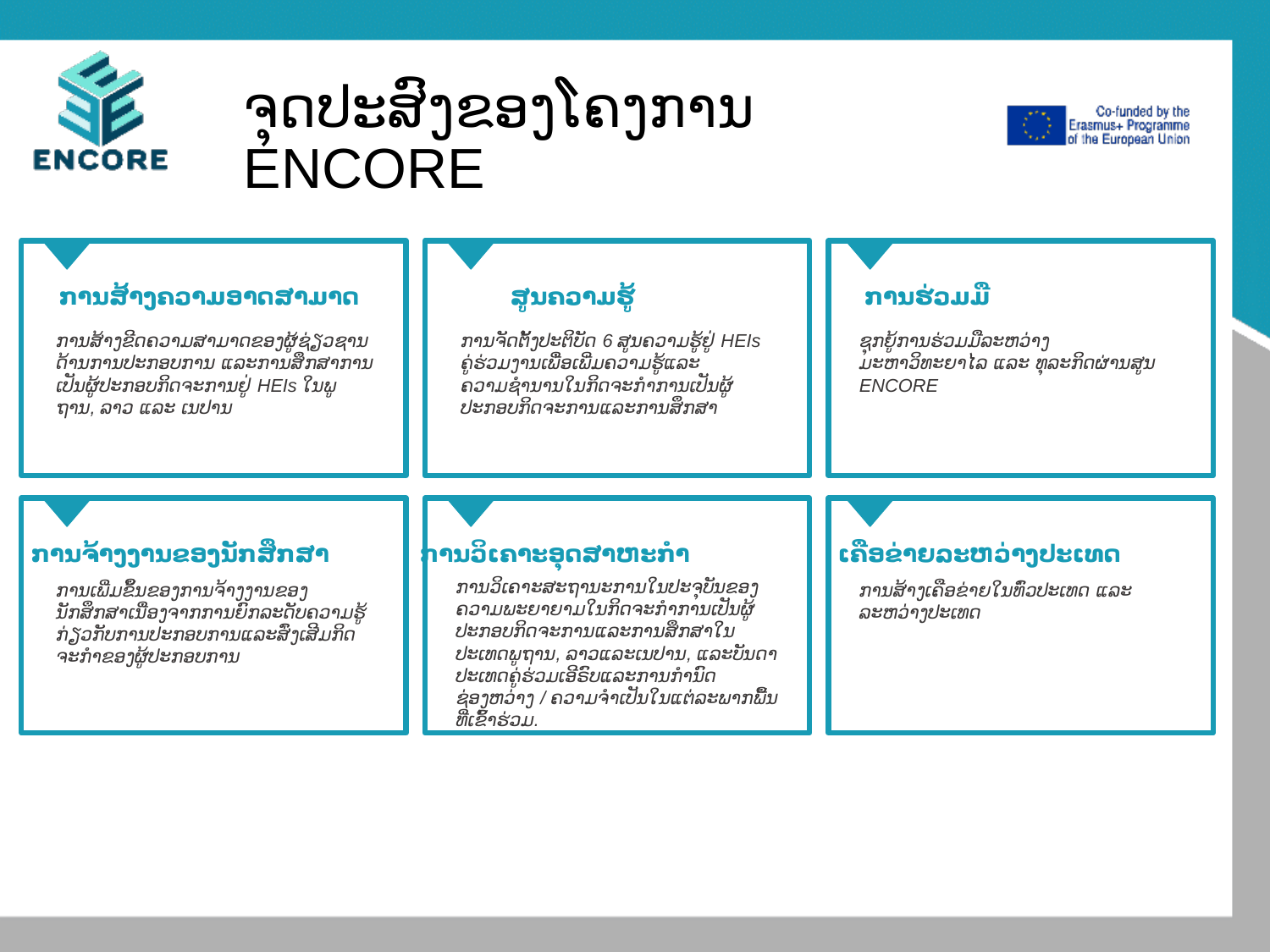

# ຈຸດປະສົງຂອງໂຄງການ ENCORE

ການສ້າງຄວາມອາດສາມາດ
ການສ້າງຂີດຄວາມສາມາດຂອງຜູ້ຊ່ຽວຊານດ້ານການປະກອບການ ແລະການສຶກສາການເປັນຜູ້ປະກອບກິດຈະການຢູ່ HEIs ໃນພູຖານ, ລາວ ແລະ ເນປານ

ສູນຄວາມຮູ້
ການຈັດຕັ້ງປະຕິບັດ 6 ສູນຄວາມຮູ້ຢູ່ HEIs ຄູ່ຮ່ວມງານເພື່ອເພີ່ມຄວາມຮູ້ແລະຄວາມຊໍານານໃນກິດຈະກໍາການເປັນຜູ້ປະກອບກິດຈະການແລະການສຶກສາ

ການຮ່ວມມື
ຊຸກຍູ້ການຮ່ວມມືລະຫວ່າງມະຫາວິທະຍາໄລ ແລະ ທຸລະກິດຜ່ານສູນ ENCORE

ການວິເຄາະອຸດສາຫະກໍາ
ການວິເຄາະສະຖານະການໃນປະຈຸບັນຂອງຄວາມພະຍາຍາມໃນກິດຈະກໍາການເປັນຜູ້ປະກອບກິດຈະການແລະການສຶກສາໃນປະເທດພູຖານ, ລາວແລະເນປານ, ແລະບັນດາປະເທດຄູ່ຮ່ວມເອີຣົບແລະການກໍານົດຊ່ອງຫວ່າງ / ຄວາມຈໍາເປັນໃນແຕ່ລະພາກພື້ນທີ່ເຂົ້າຮ່ວມ.

ການຈ້າງງານຂອງນັກສຶກສາ
ການເພີ່ມຂຶ້ນຂອງການຈ້າງງານຂອງນັກສຶກສາເນື່ອງຈາກການຍົກລະດັບຄວາມຮູ້ກ່ຽວກັບການປະກອບການແລະສົ່ງເສີມກິດຈະກໍາຂອງຜູ້ປະກອບການ

ເຄືອຂ່າຍລະຫວ່າງປະເທດ
ການ​ສ້າງ​ເຄືອ​ຂ່າຍ​ໃນ​ທົ່ວ​ປະ​ເທດ​ ແລະ​ ລະຫວ່າງປະເທດ